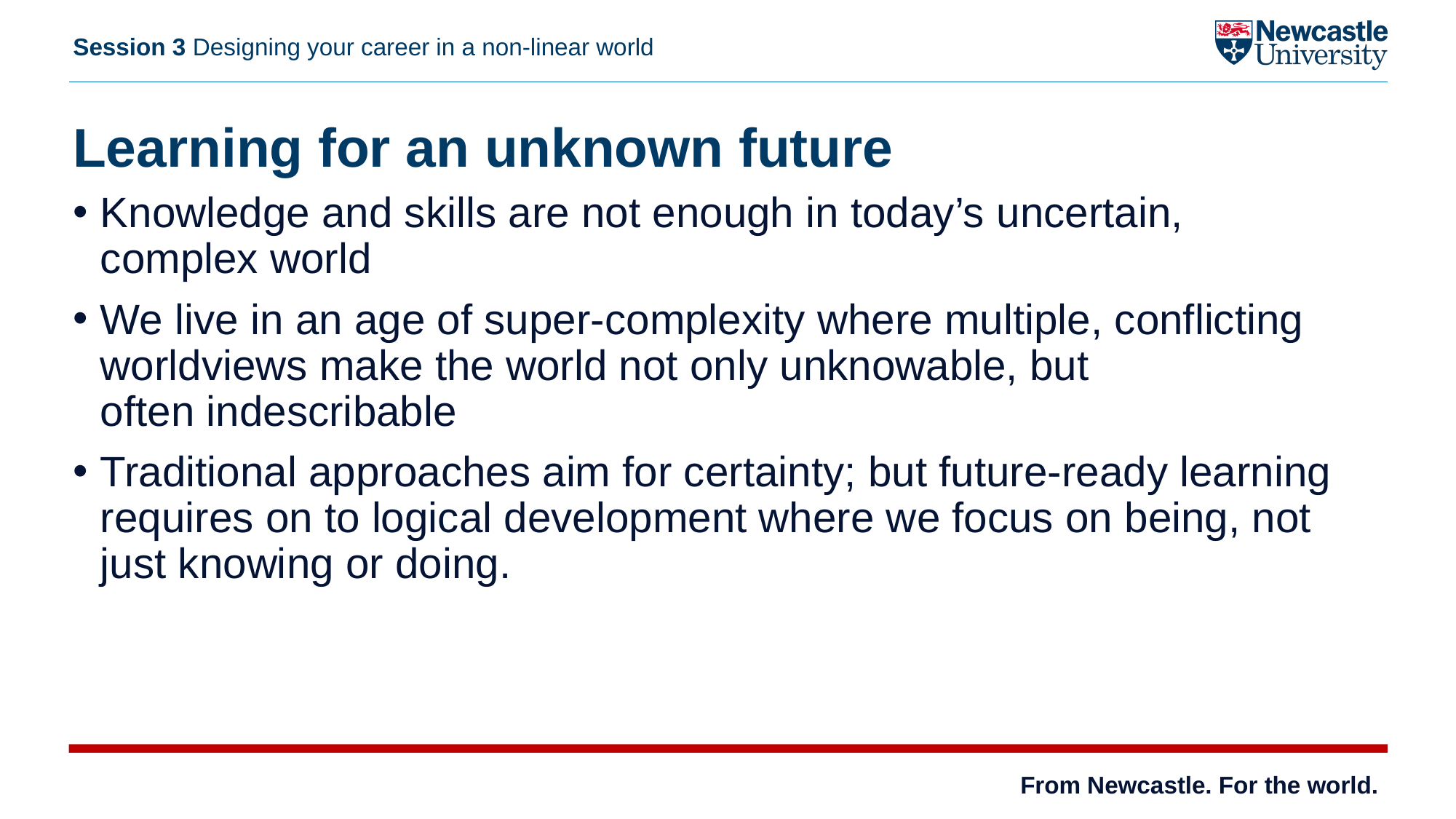

Session 3 Designing your career in a non-linear world
# Learning for an unknown future
Knowledge and skills are not enough in today’s uncertain, complex world​
We live in an age of super-complexity where multiple, conflicting worldviews make the world not only unknowable, but often indescribable​
Traditional approaches aim for certainty; but future-ready learning requires on to logical development where we focus on being, not just knowing or doing.